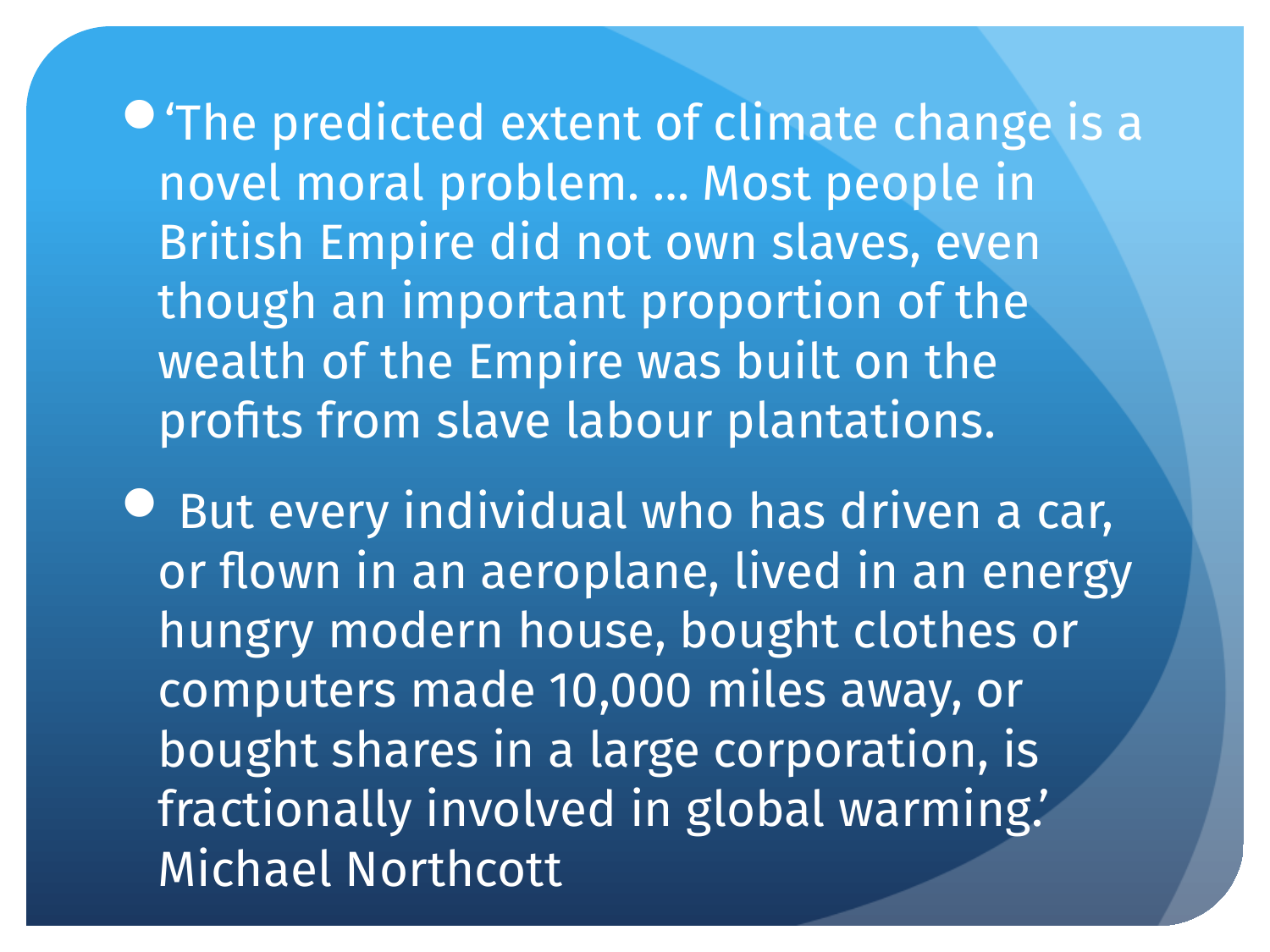

#
‘The predicted extent of climate change is a novel moral problem. … Most people in British Empire did not own slaves, even though an important proportion of the wealth of the Empire was built on the profits from slave labour plantations.
 But every individual who has driven a car, or flown in an aeroplane, lived in an energy hungry modern house, bought clothes or computers made 10,000 miles away, or bought shares in a large corporation, is fractionally involved in global warming.’ Michael Northcott